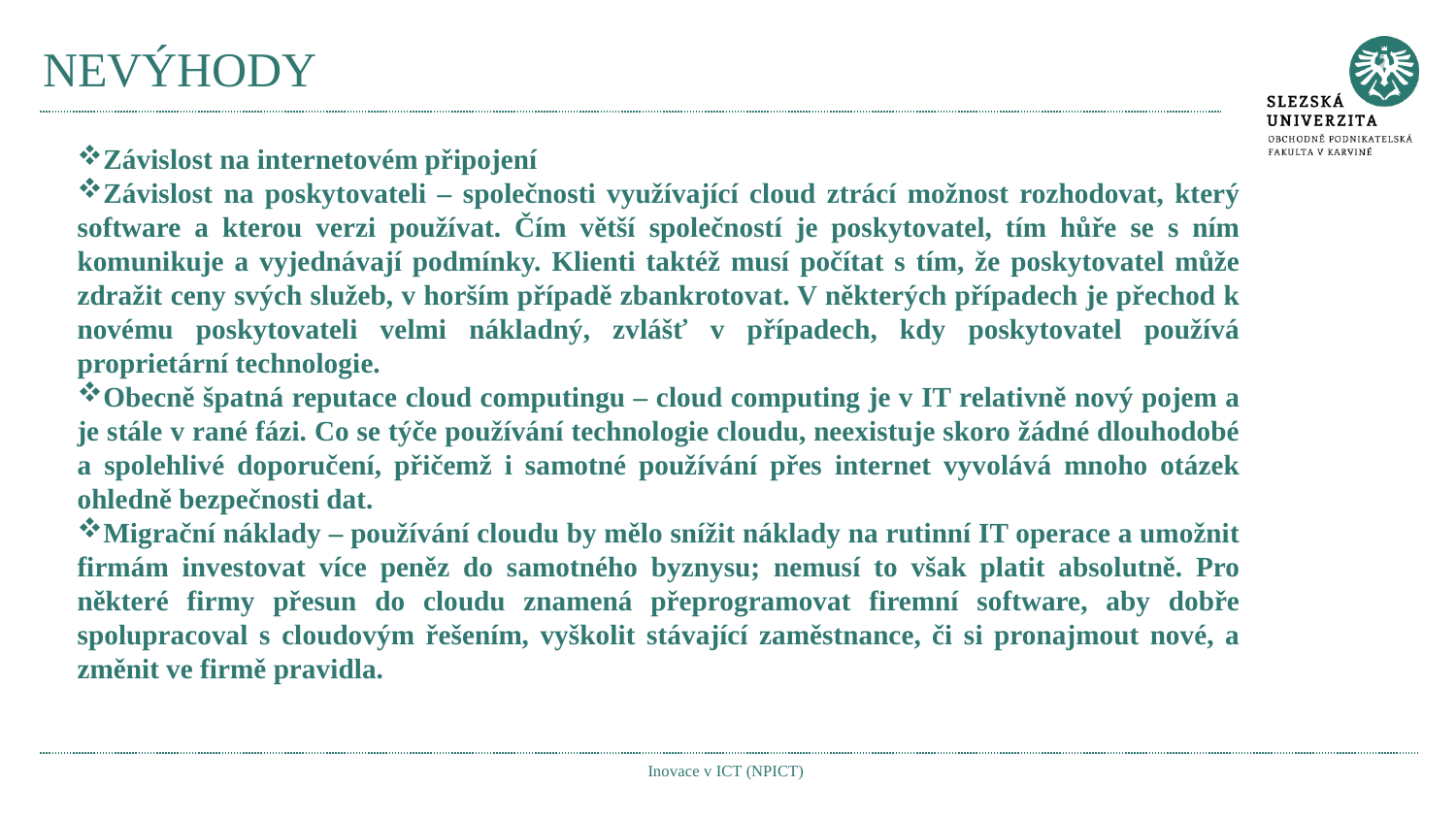

# NEVÝHODY
Závislost na internetovém připojení
Závislost na poskytovateli – společnosti využívající cloud ztrácí možnost rozhodovat, který software a kterou verzi používat. Čím větší společností je poskytovatel, tím hůře se s ním komunikuje a vyjednávají podmínky. Klienti taktéž musí počítat s tím, že poskytovatel může zdražit ceny svých služeb, v horším případě zbankrotovat. V některých případech je přechod k novému poskytovateli velmi nákladný, zvlášť v případech, kdy poskytovatel používá proprietární technologie.
Obecně špatná reputace cloud computingu – cloud computing je v IT relativně nový pojem a je stále v rané fázi. Co se týče používání technologie cloudu, neexistuje skoro žádné dlouhodobé a spolehlivé doporučení, přičemž i samotné používání přes internet vyvolává mnoho otázek ohledně bezpečnosti dat.
Migrační náklady – používání cloudu by mělo snížit náklady na rutinní IT operace a umožnit firmám investovat více peněz do samotného byznysu; nemusí to však platit absolutně. Pro některé firmy přesun do cloudu znamená přeprogramovat firemní software, aby dobře spolupracoval s cloudovým řešením, vyškolit stávající zaměstnance, či si pronajmout nové, a změnit ve firmě pravidla.
Inovace v ICT (NPICT)